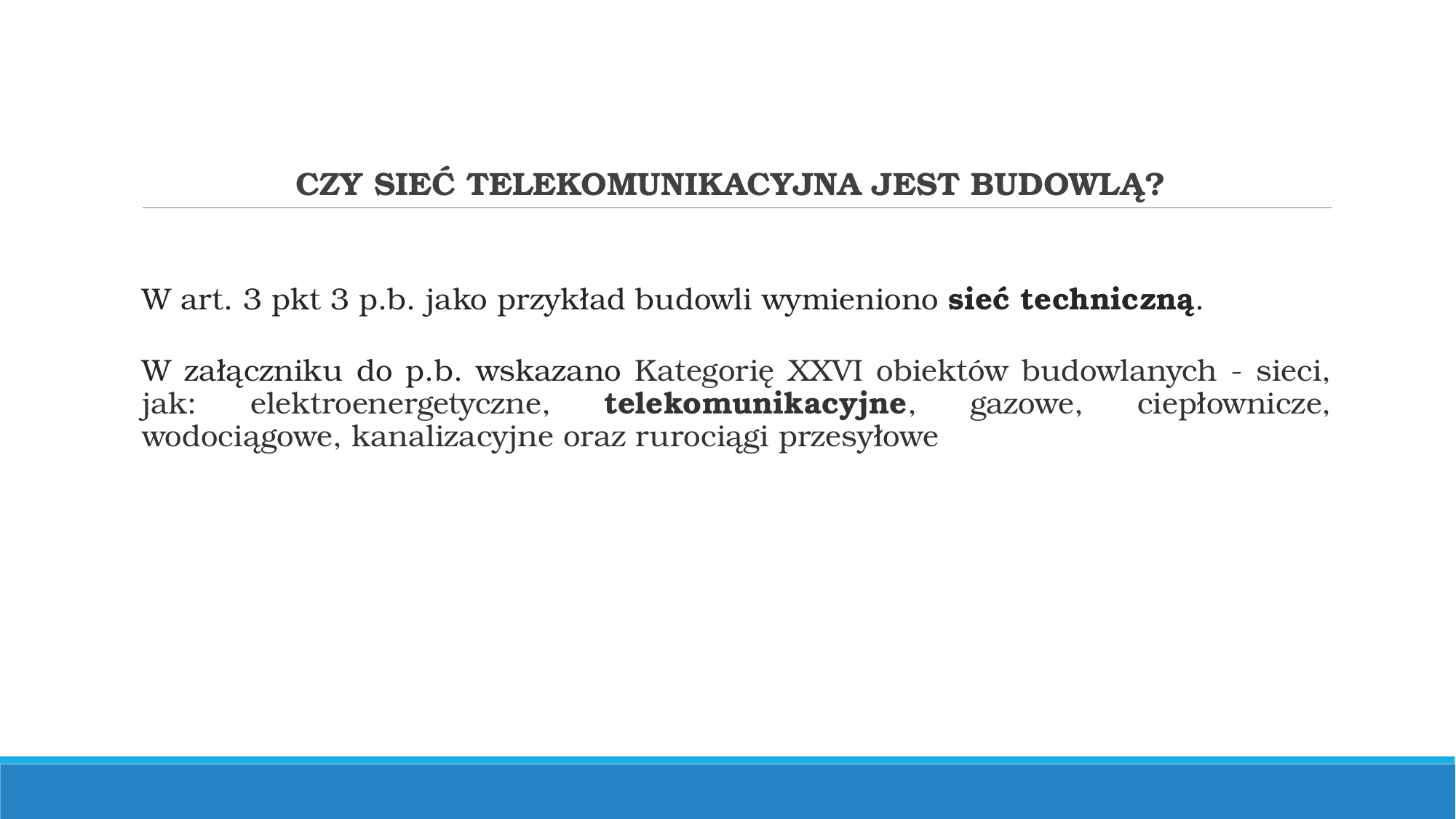

# CZY SIEĆ TELEKOMUNIKACYJNA JEST BUDOWLĄ?

W art. 3 pkt 3 p.b. jako przykład budowli wymieniono sieć techniczną.

W załączniku do p.b. wskazano Kategorię XXVI obiektów budowlanych - sieci, jak: elektroenergetyczne, telekomunikacyjne, gazowe, ciepłownicze, wodociągowe, kanalizacyjne oraz rurociągi przesyłowe